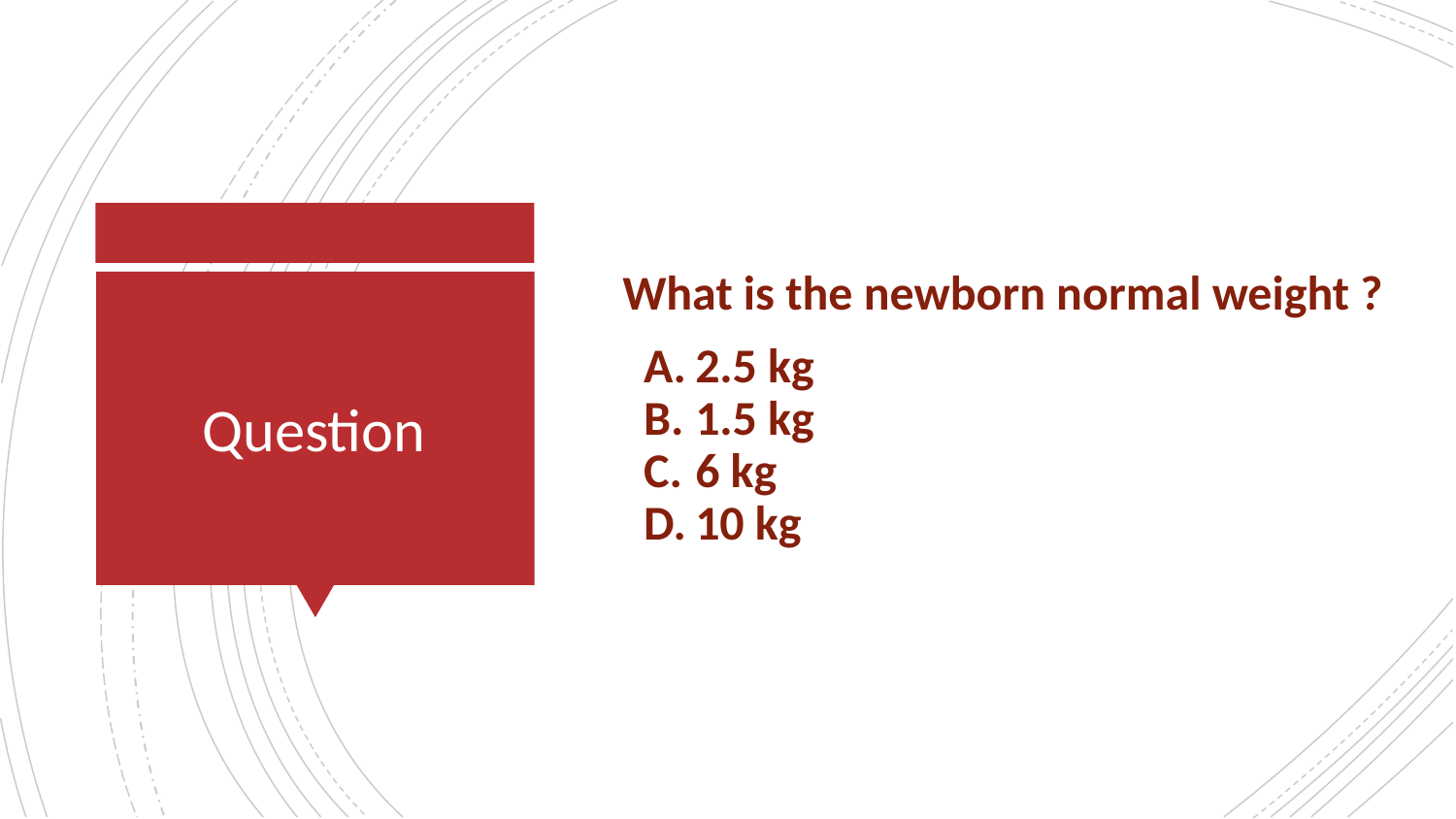

What is the newborn normal weight ?
2.5 kg
1.5 kg
6 kg
10 kg

# Question